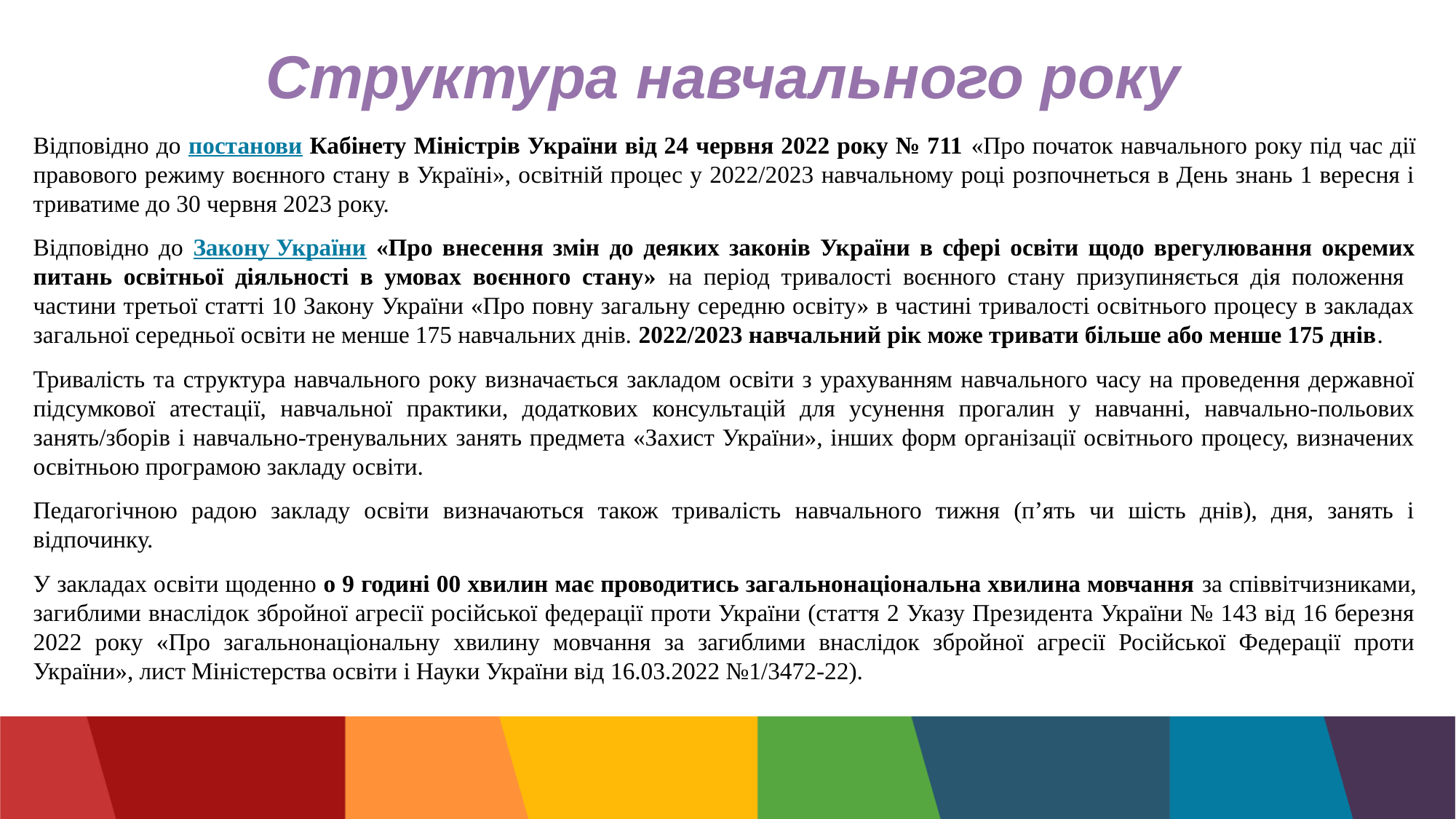

# Структура навчального року
Відповідно до постанови Кабінету Міністрів України від 24 червня 2022 року № 711 «Про початок навчального року під час дії правового режиму воєнного стану в Україні», освітній процес у 2022/2023 навчальному році розпочнеться в День знань 1 вересня і триватиме до 30 червня 2023 року.
Відповідно до Закону України «Про внесення змін до деяких законів України в сфері освіти щодо врегулювання окремих питань освітньої діяльності в умовах воєнного стану» на період тривалості воєнного стану призупиняється дія положення  частини третьої статті 10 Закону України «Про повну загальну середню освіту» в частині тривалості освітнього процесу в закладах загальної середньої освіти не менше 175 навчальних днів. 2022/2023 навчальний рік може тривати більше або менше 175 днів.
Тривалість та структура навчального року визначається закладом освіти з урахуванням навчального часу на проведення державної підсумкової атестації, навчальної практики, додаткових консультацій для усунення прогалин у навчанні, навчально-польових занять/зборів і навчально-тренувальних занять предмета «Захист України», інших форм організації освітнього процесу, визначених освітньою програмою закладу освіти.
Педагогічною радою закладу освіти визначаються також тривалість навчального тижня (п’ять чи шість днів), дня, занять і відпочинку.
У закладах освіти щоденно о 9 годині 00 хвилин має проводитись загальнонаціональна хвилина мовчання за співвітчизниками, загиблими внаслідок збройної агресії російської федерації проти України (стаття 2 Указу Президента України № 143 від 16 березня 2022 року «Про загальнонаціональну хвилину мовчання за загиблими внаслідок збройної агресії Російської Федерації проти України», лист Міністерства освіти і Науки України від 16.03.2022 №1/3472-22).